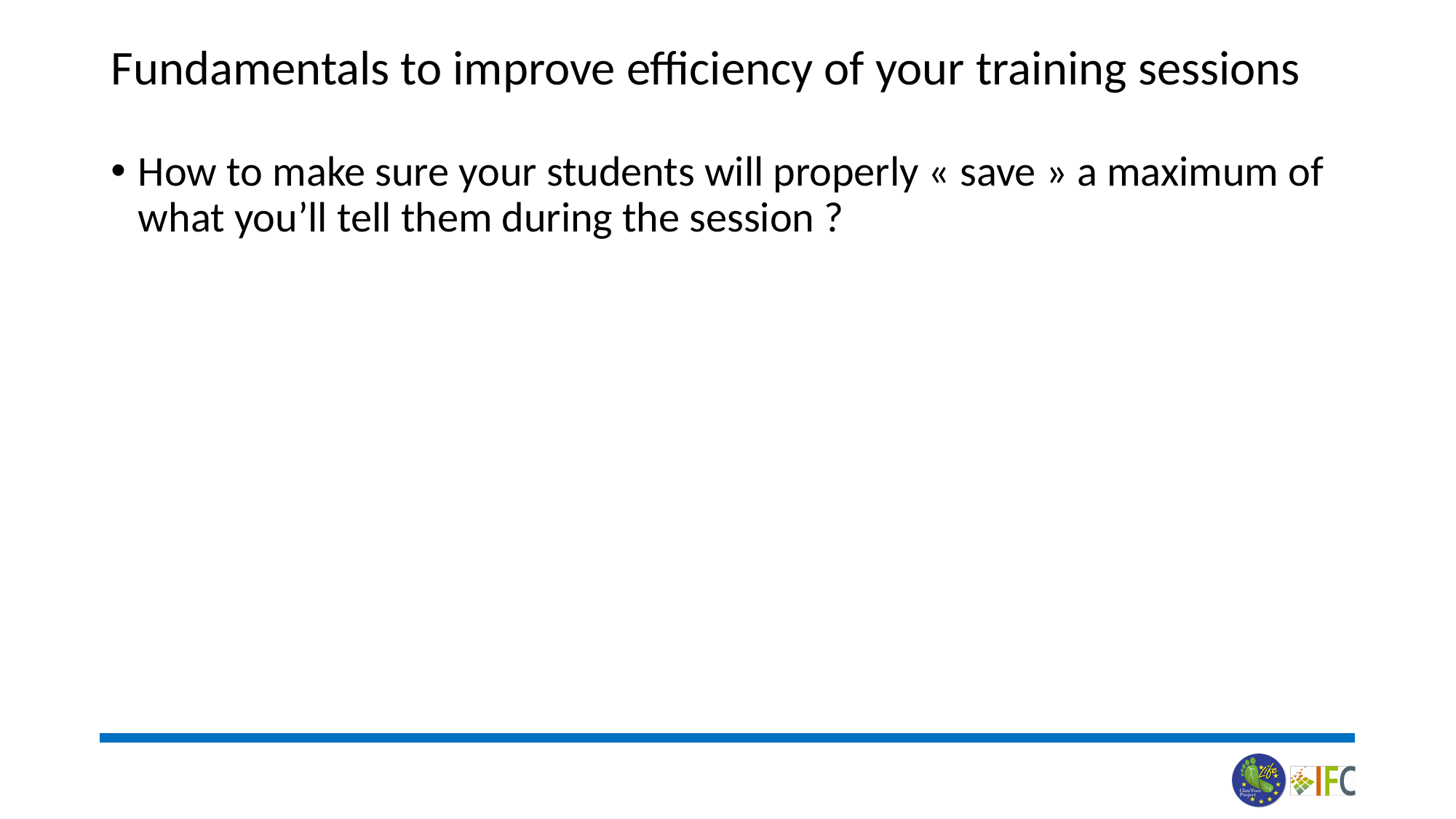

# Fundamentals to improve efficiency of your training sessions
How to make sure your students will properly « save » a maximum of what you’ll tell them during the session ?